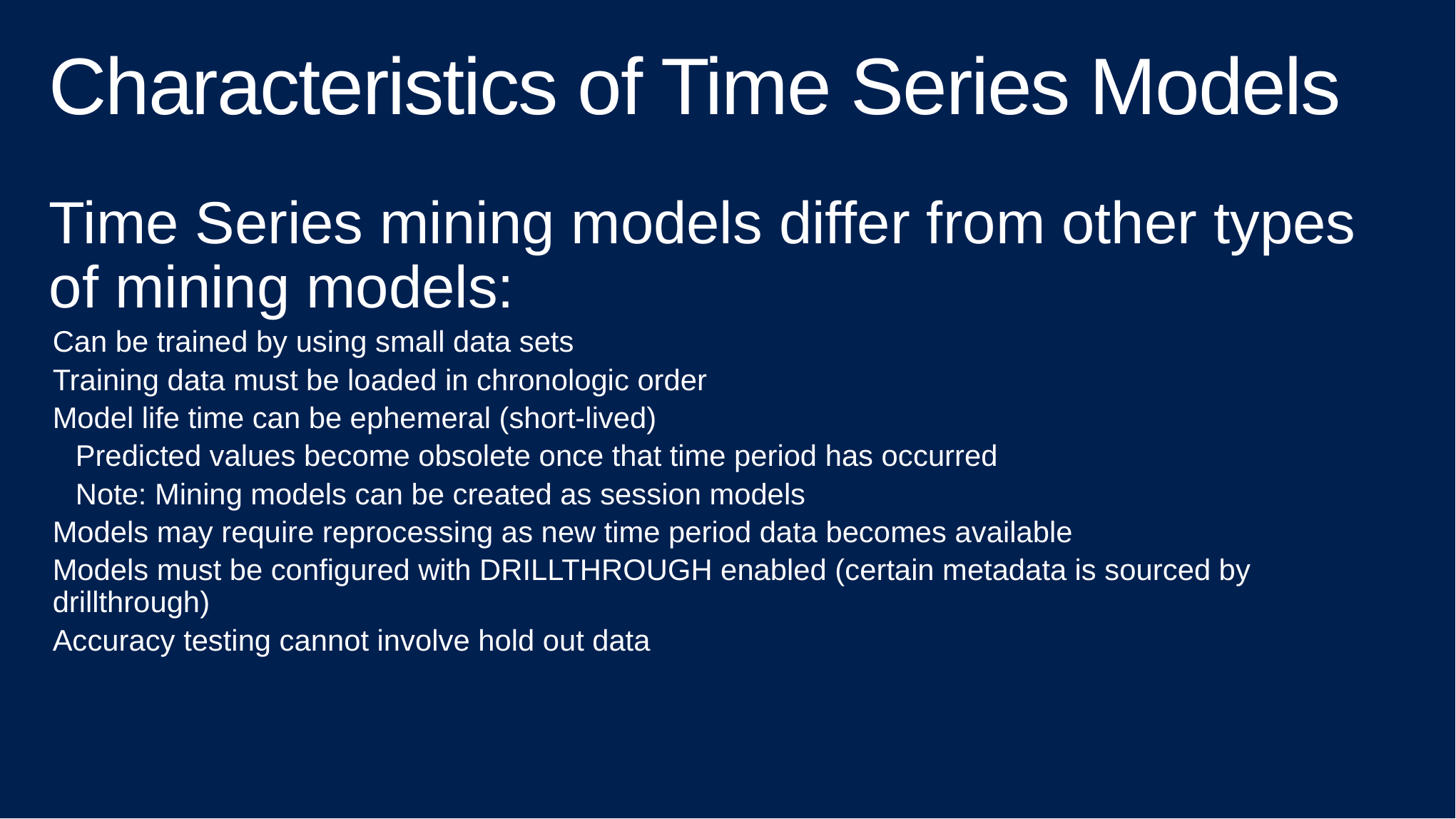

# Characteristics of Time Series Models
Time Series mining models differ from other types of mining models:
Can be trained by using small data sets
Training data must be loaded in chronologic order
Model life time can be ephemeral (short-lived)
Predicted values become obsolete once that time period has occurred
Note: Mining models can be created as session models
Models may require reprocessing as new time period data becomes available
Models must be configured with DRILLTHROUGH enabled (certain metadata is sourced by drillthrough)
Accuracy testing cannot involve hold out data